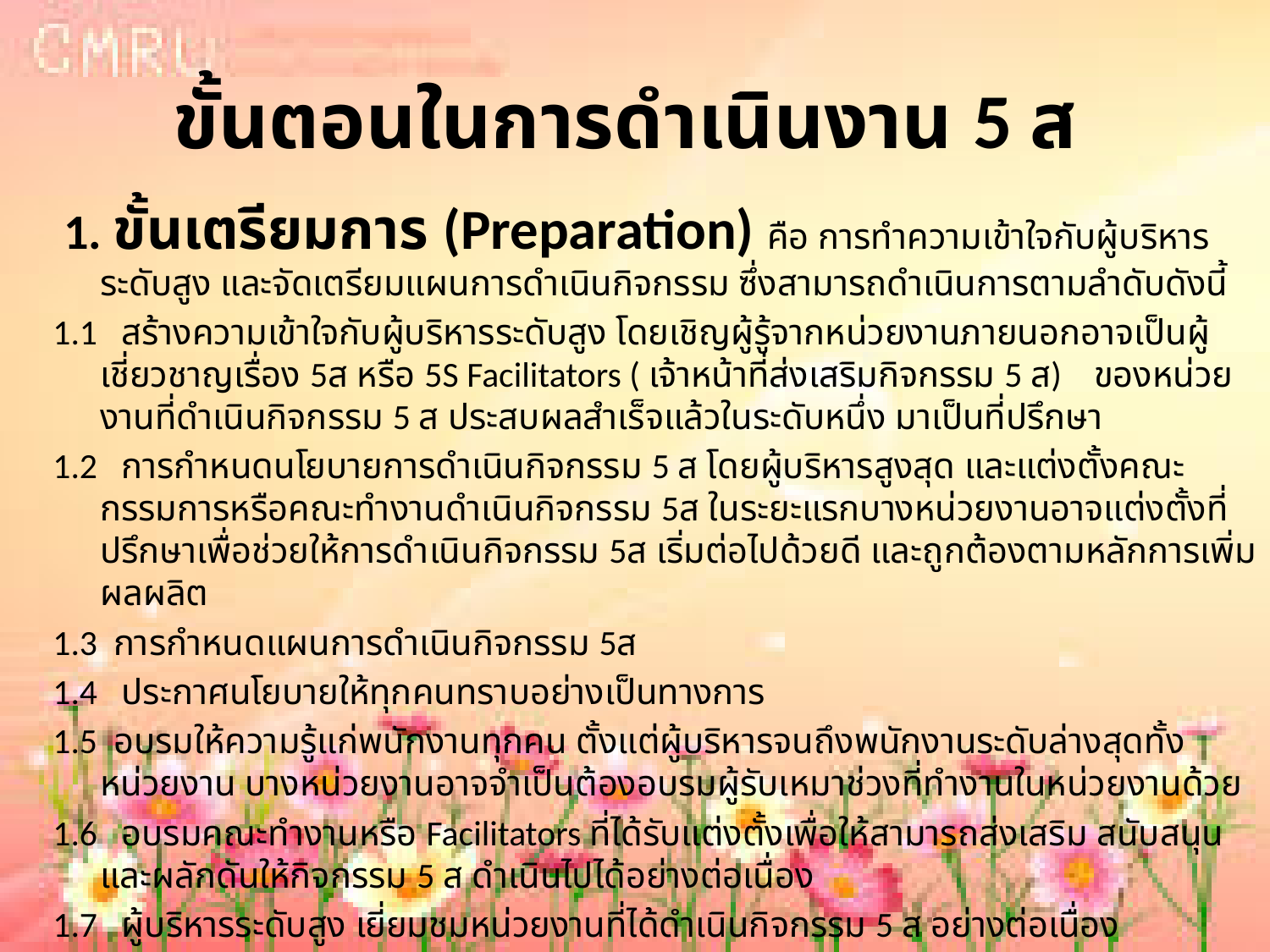

# ขั้นตอนในการดำเนินงาน 5 ส
 1. ขั้นเตรียมการ (Preparation) คือ การทำความเข้าใจกับผู้บริหารระดับสูง และจัดเตรียมแผนการดำเนินกิจกรรม ซึ่งสามารถดำเนินการตามลำดับดังนี้
1.1   สร้างความเข้าใจกับผู้บริหารระดับสูง โดยเชิญผู้รู้จากหน่วยงานภายนอกอาจเป็นผู้เชี่ยวชาญเรื่อง 5ส หรือ 5S Facilitators ( เจ้าหน้าที่ส่งเสริมกิจกรรม 5 ส)    ของหน่วยงานที่ดำเนินกิจกรรม 5 ส ประสบผลสำเร็จแล้วในระดับหนึ่ง มาเป็นที่ปรึกษา
1.2   การกำหนดนโยบายการดำเนินกิจกรรม 5 ส โดยผู้บริหารสูงสุด และแต่งตั้งคณะกรรมการหรือคณะทำงานดำเนินกิจกรรม 5ส ในระยะแรกบางหน่วยงานอาจแต่งตั้งที่ปรึกษาเพื่อช่วยให้การดำเนินกิจกรรม 5ส เริ่มต่อไปด้วยดี และถูกต้องตามหลักการเพิ่มผลผลิต
1.3  การกำหนดแผนการดำเนินกิจกรรม 5ส
1.4   ประกาศนโยบายให้ทุกคนทราบอย่างเป็นทางการ
1.5  อบรมให้ความรู้แก่พนักงานทุกคน ตั้งแต่ผู้บริหารจนถึงพนักงานระดับล่างสุดทั้งหน่วยงาน บางหน่วยงานอาจจำเป็นต้องอบรมผู้รับเหมาช่วงที่ทำงานในหน่วยงานด้วย
1.6   อบรมคณะทำงานหรือ Facilitators ที่ได้รับแต่งตั้งเพื่อให้สามารถส่งเสริม สนับสนุน และผลักดันให้กิจกรรม 5 ส ดำเนินไปได้อย่างต่อเนื่อง
1.7   ผู้บริหารระดับสูง เยี่ยมชมหน่วยงานที่ได้ดำเนินกิจกรรม 5 ส อย่างต่อเนื่อง